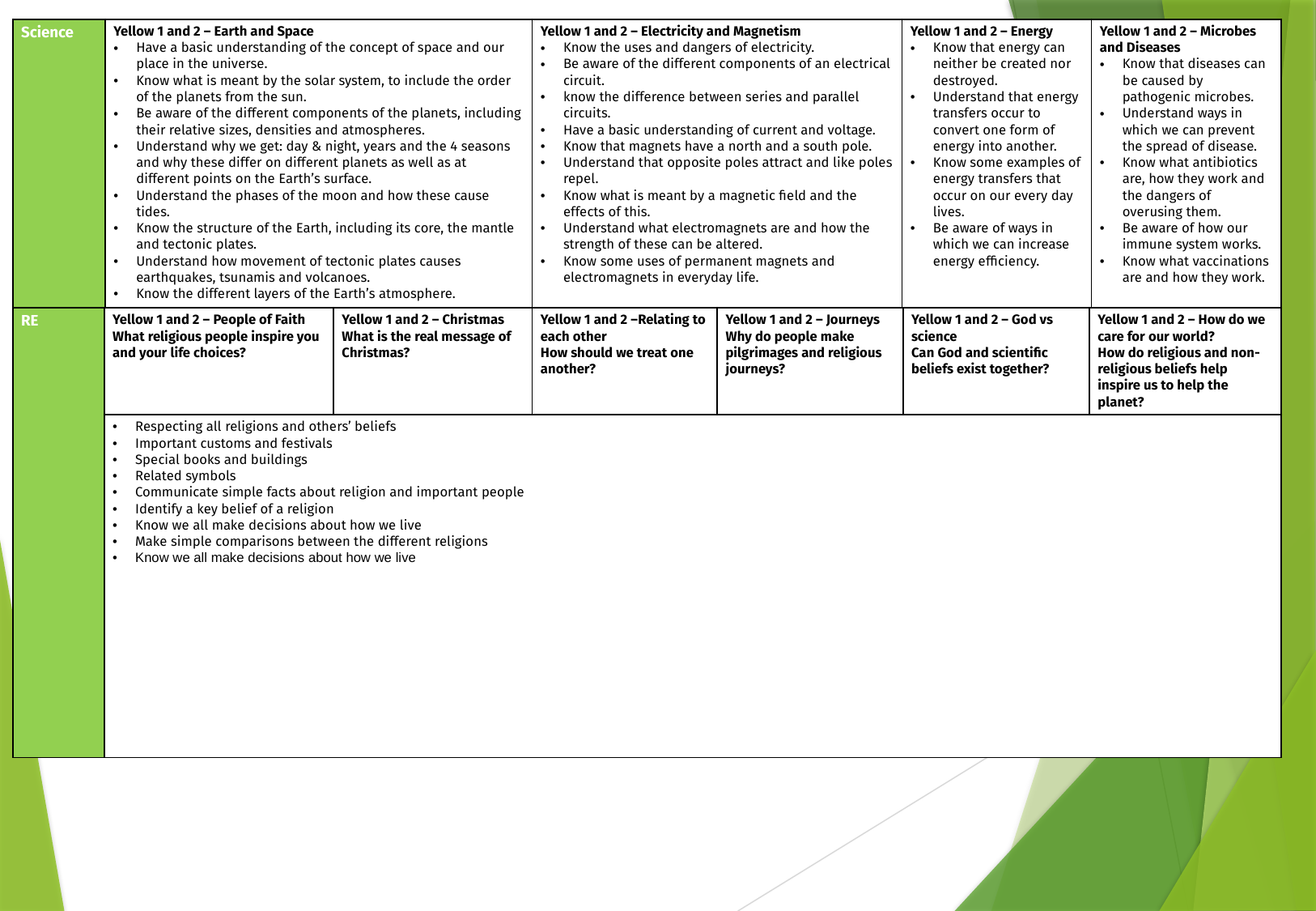

| Science | Yellow 1 and 2 – Earth and Space Have a basic understanding of the concept of space and our place in the universe. Know what is meant by the solar system, to include the order of the planets from the sun. Be aware of the different components of the planets, including their relative sizes, densities and atmospheres. Understand why we get: day & night, years and the 4 seasons and why these differ on different planets as well as at different points on the Earth’s surface. Understand the phases of the moon and how these cause tides. Know the structure of the Earth, including its core, the mantle and tectonic plates. Understand how movement of tectonic plates causes earthquakes, tsunamis and volcanoes. Know the different layers of the Earth’s atmosphere. | Yellow 1 and 2 – Electricity and Magnetism Know the uses and dangers of electricity. Be aware of the different components of an electrical circuit. know the difference between series and parallel circuits. Have a basic understanding of current and voltage. Know that magnets have a north and a south pole. Understand that opposite poles attract and like poles repel. Know what is meant by a magnetic field and the effects of this. Understand what electromagnets are and how the strength of these can be altered. Know some uses of permanent magnets and electromagnets in everyday life. | Yellow 1 and 2 – Energy Know that energy can neither be created nor destroyed. Understand that energy transfers occur to convert one form of energy into another. Know some examples of energy transfers that occur on our every day lives. Be aware of ways in which we can increase energy efficiency. | Yellow 1 and 2 – Microbes and Diseases Know that diseases can be caused by pathogenic microbes. Understand ways in which we can prevent the spread of disease. Know what antibiotics are, how they work and the dangers of overusing them. Be aware of how our immune system works. Know what vaccinations are and how they work. |
| --- | --- | --- | --- | --- |
| RE | Yellow 1 and 2 – People of Faith What religious people inspire you and your life choices? | Yellow 1 and 2 – Christmas What is the real message of Christmas? | Yellow 1 and 2 –Relating to each other How should we treat one another? | Yellow 1 and 2 – Journeys Why do people make pilgrimages and religious journeys? | Yellow 1 and 2 – God vs science Can God and scientific beliefs exist together? | Yellow 1 and 2 – How do we care for our world? How do religious and non-religious beliefs help inspire us to help the planet? |
| --- | --- | --- | --- | --- | --- | --- |
|  | Respecting all religions and others’ beliefs  Important customs and festivals Special books and buildings Related symbols Communicate simple facts about religion and important people Identify a key belief of a religion Know we all make decisions about how we live Make simple comparisons between the different religions Know we all make decisions about how we live |  |  |  |  |  |